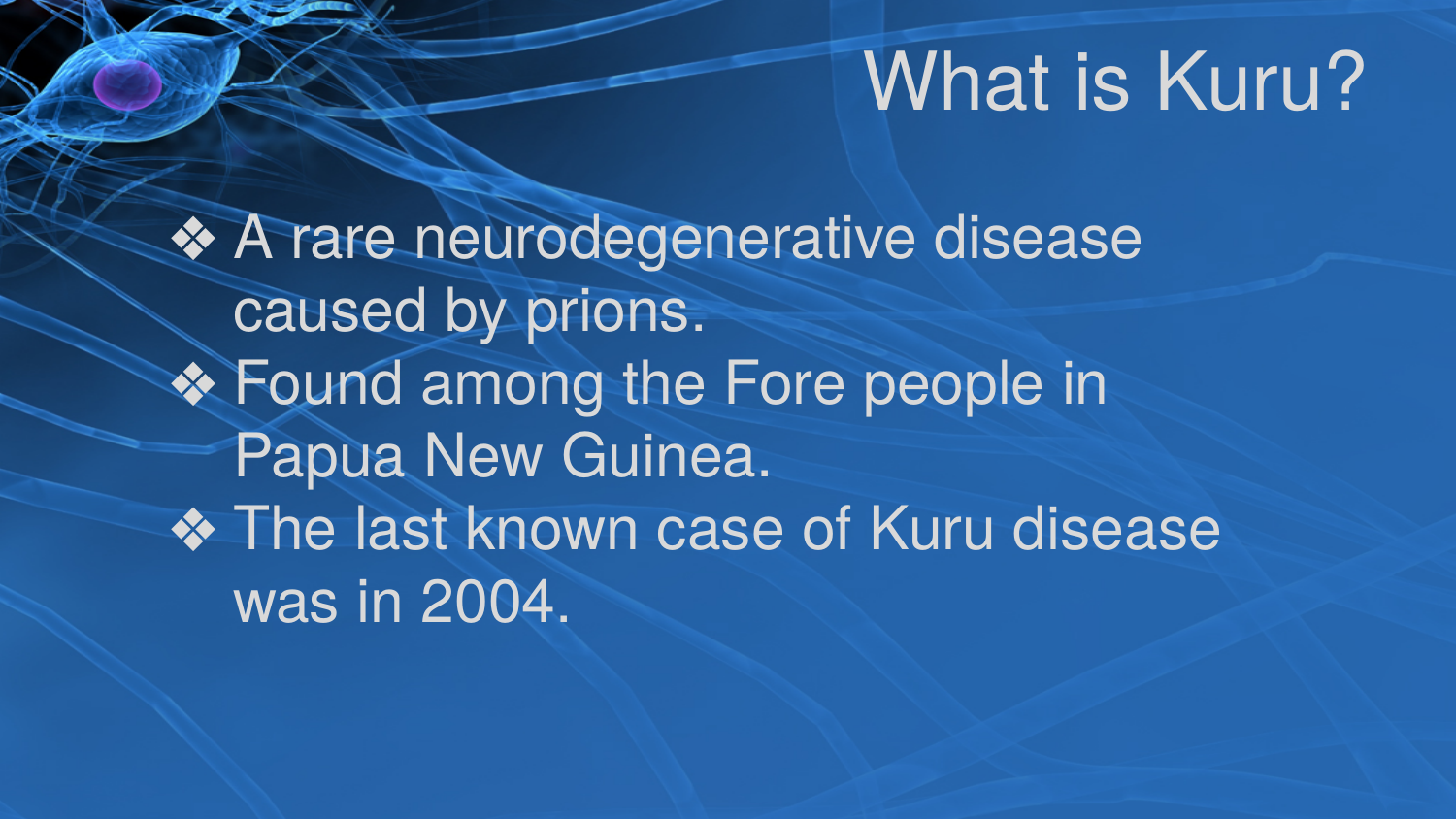

# What is Kuru?
A rare neurodegenerative disease caused by prions.
Found among the Fore people in Papua New Guinea.
The last known case of Kuru disease was in 2004.